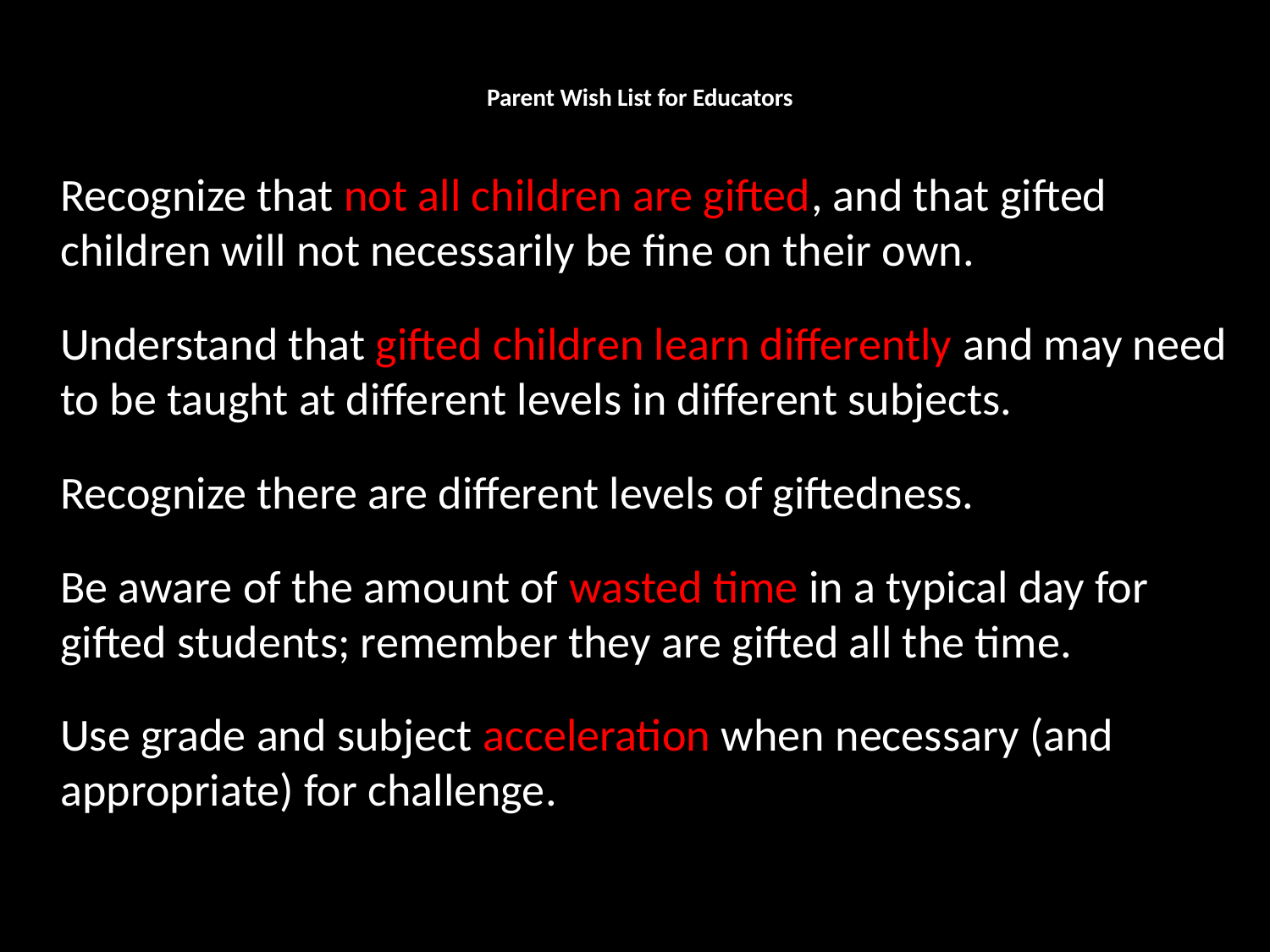

# Parent Wish List for Educators

	Recognize that not all children are gifted, and that gifted children will not necessarily be fine on their own.

	Understand that gifted children learn differently and may need to be taught at different levels in different subjects.

	Recognize there are different levels of giftedness.

	Be aware of the amount of wasted time in a typical day for gifted students; remember they are gifted all the time.

	Use grade and subject acceleration when necessary (and appropriate) for challenge.